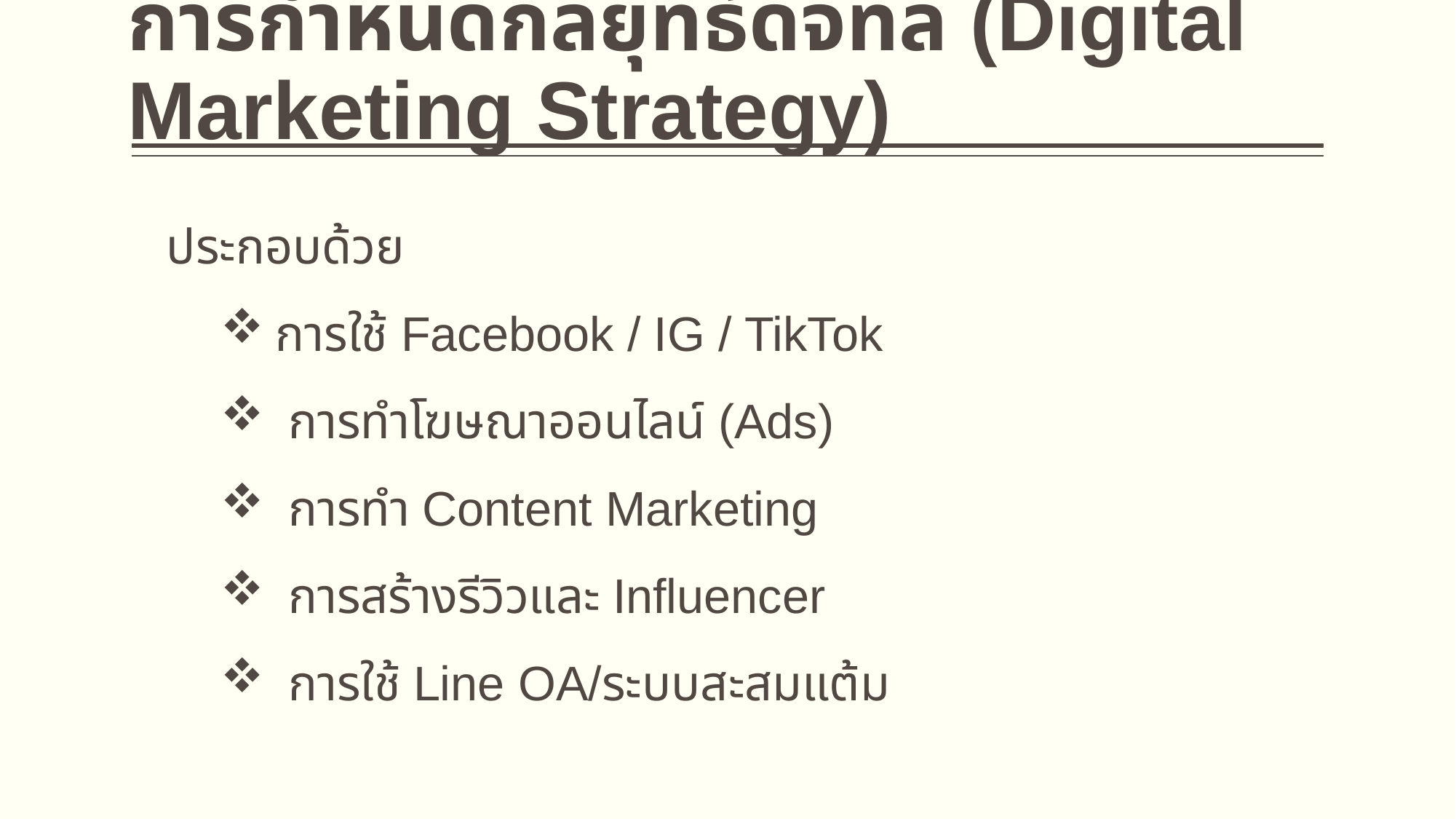

# การกำหนดกลยุทธ์ดิจิทัล (Digital Marketing Strategy)
ประกอบด้วย
การใช้ Facebook / IG / TikTok
 การทำโฆษณาออนไลน์ (Ads)
 การทำ Content Marketing
 การสร้างรีวิวและ Influencer
 การใช้ Line OA/ระบบสะสมแต้ม